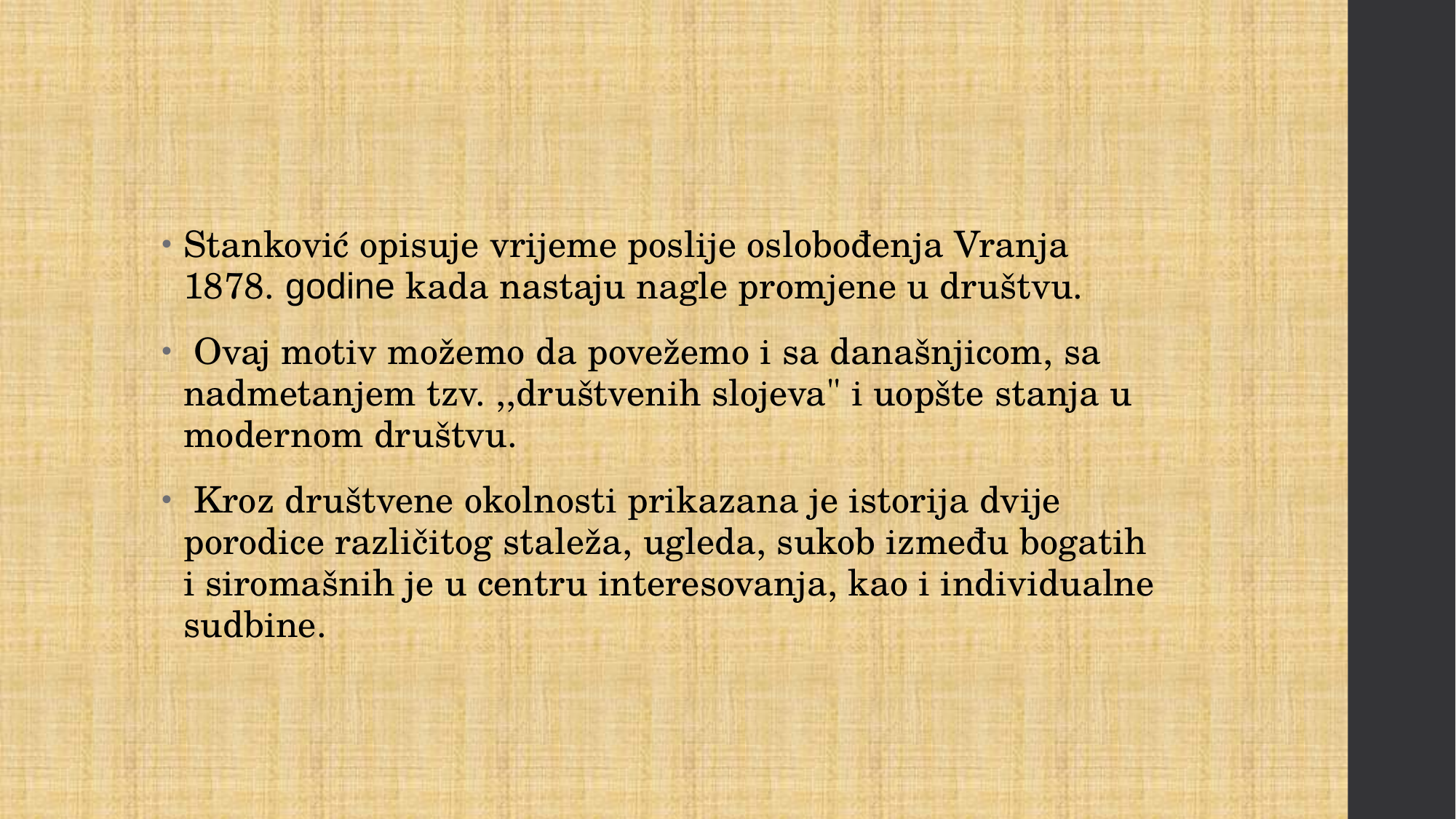

Stanković opisuje vrijeme poslije oslobođenja Vranja 1878. godine kada nastaju nagle promjene u društvu.
 Ovaj motiv možemo da povežemo i sa današnjicom, sa nadmetanjem tzv. ,,društvenih slojeva" i uopšte stanja u modernom društvu.
 Kroz društvene okolnosti prikazana je istorija dvije porodice različitog staleža, ugleda, sukob između bogatih i siromašnih je u centru interesovanja, kao i individualne sudbine.